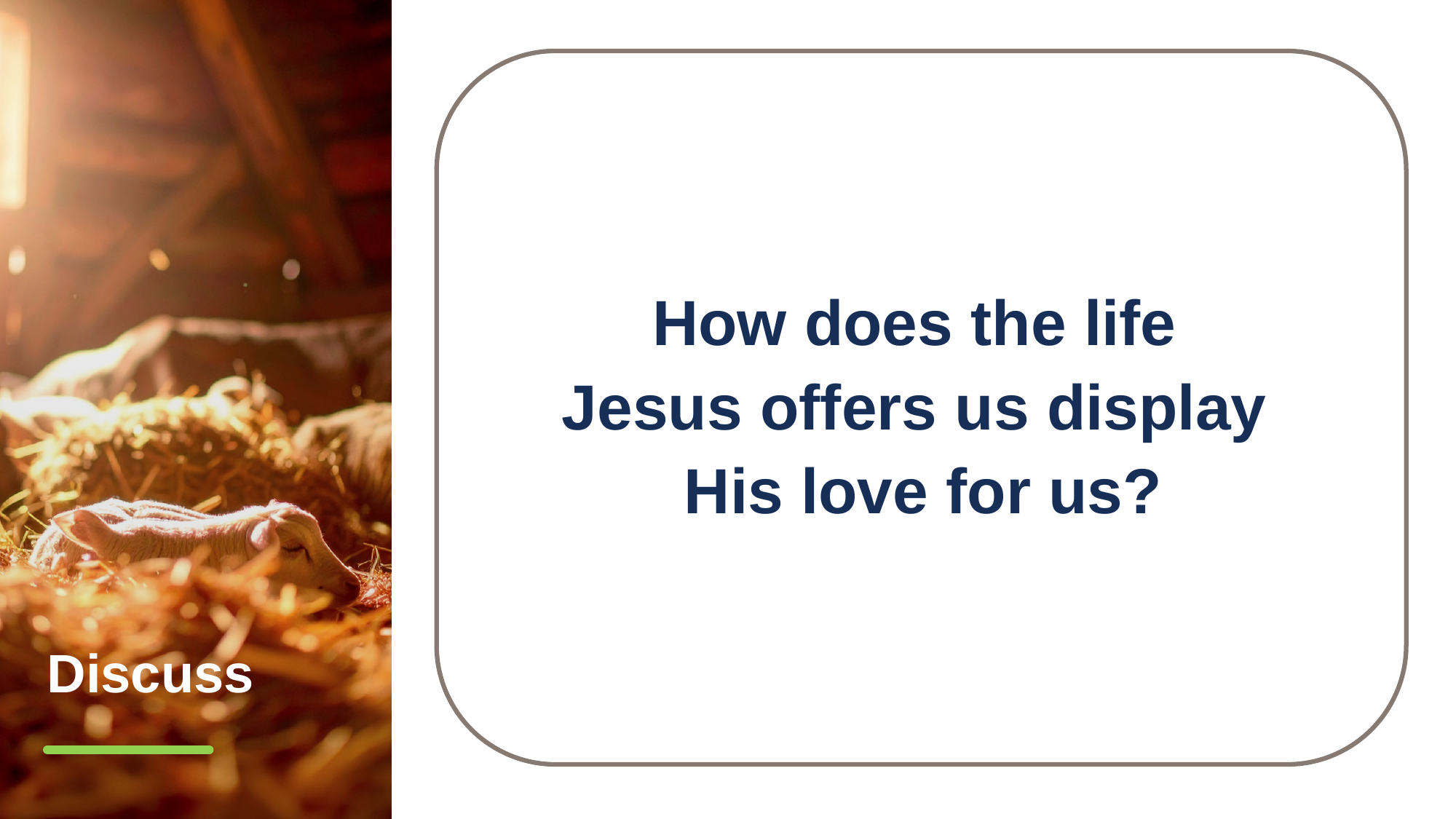

How does the life
Jesus offers us display
His love for us?
# Discuss